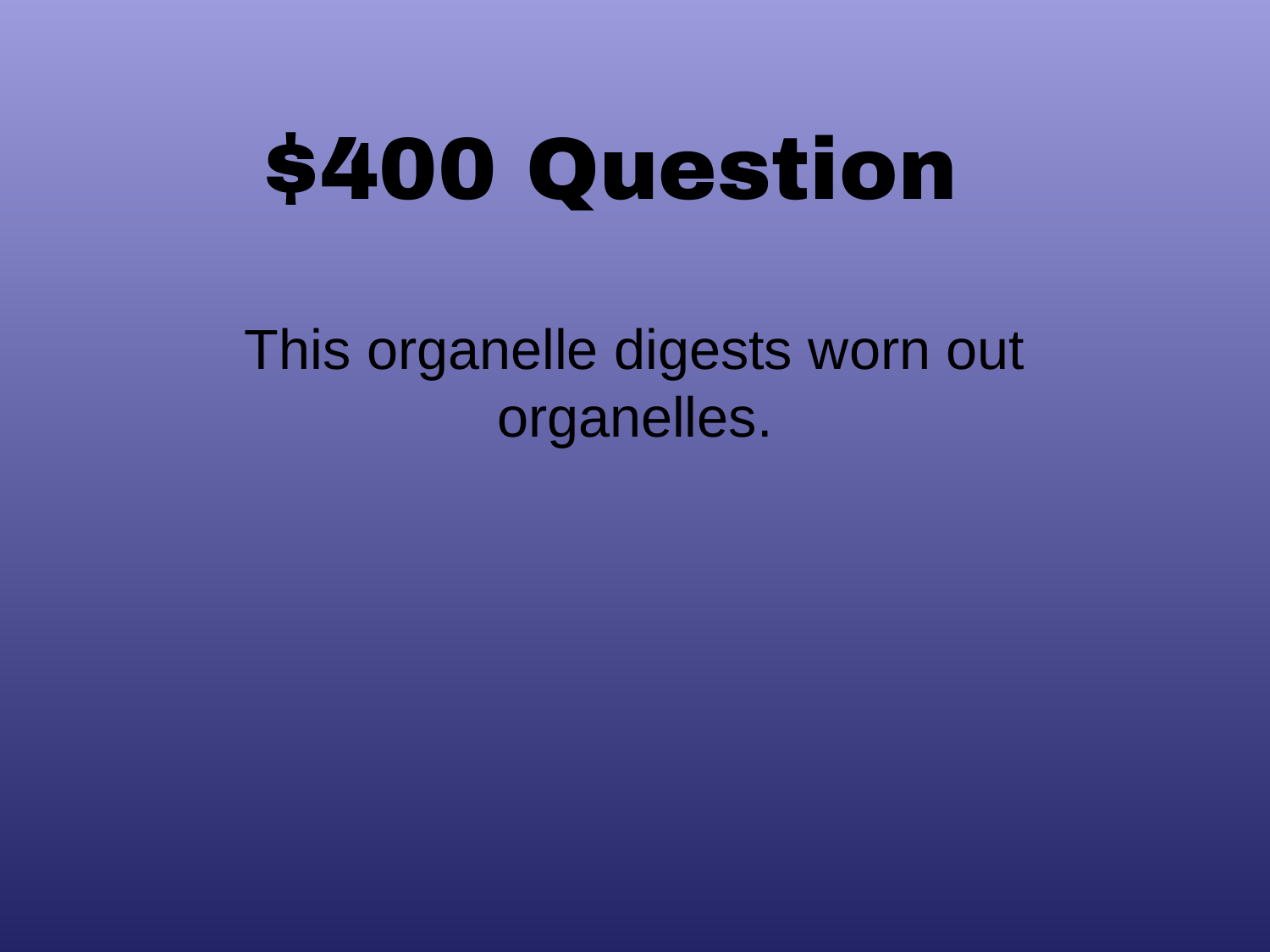

# $400 Question
This organelle digests worn out organelles.